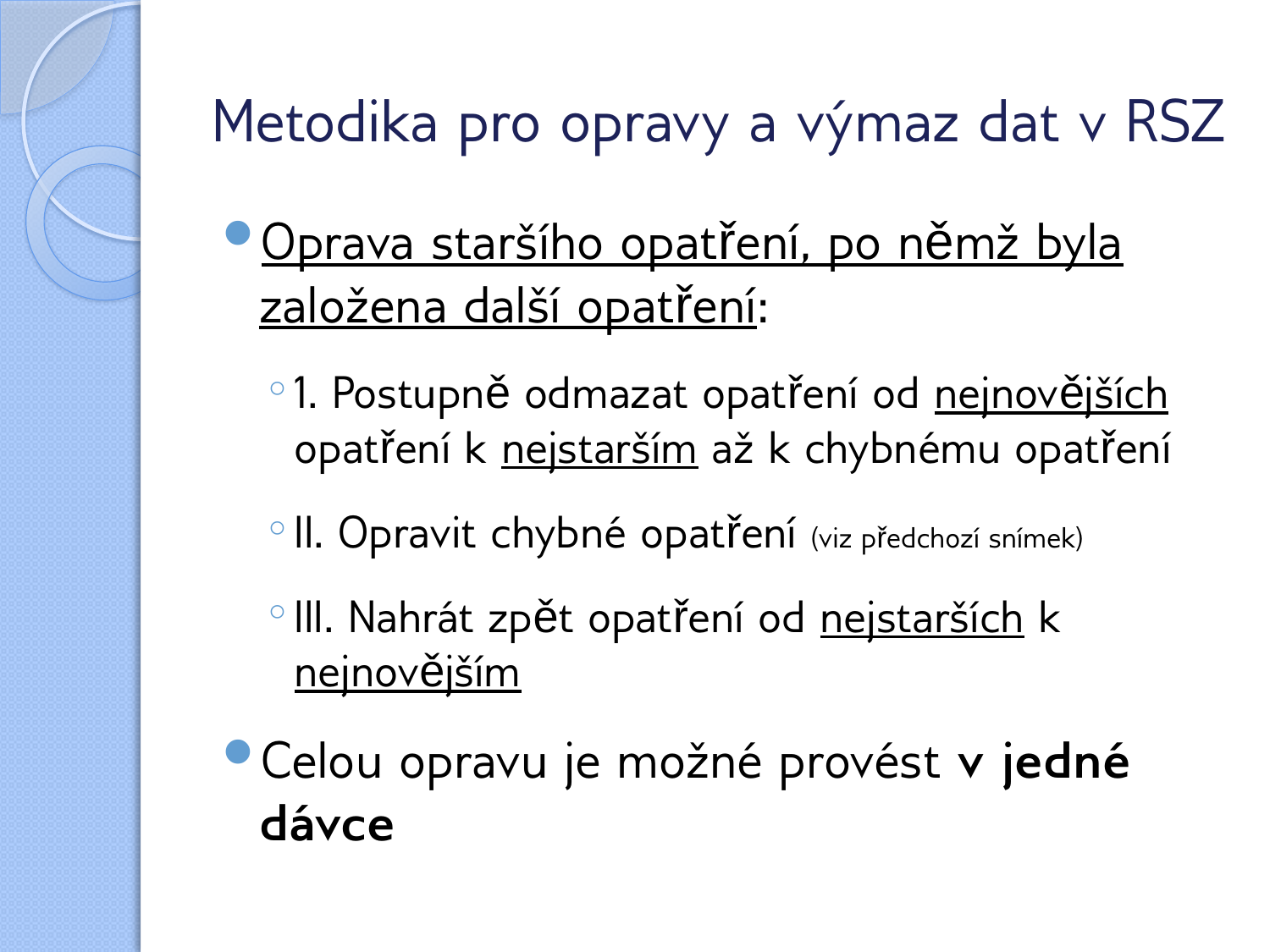

# Metodika pro opravy a výmaz dat v RSZ
Oprava staršího opatření, po němž byla založena další opatření:
1. Postupně odmazat opatření od nejnovějších opatření k nejstarším až k chybnému opatření
II. Opravit chybné opatření (viz předchozí snímek)
III. Nahrát zpět opatření od nejstarších k nejnovějším
Celou opravu je možné provést v jedné dávce